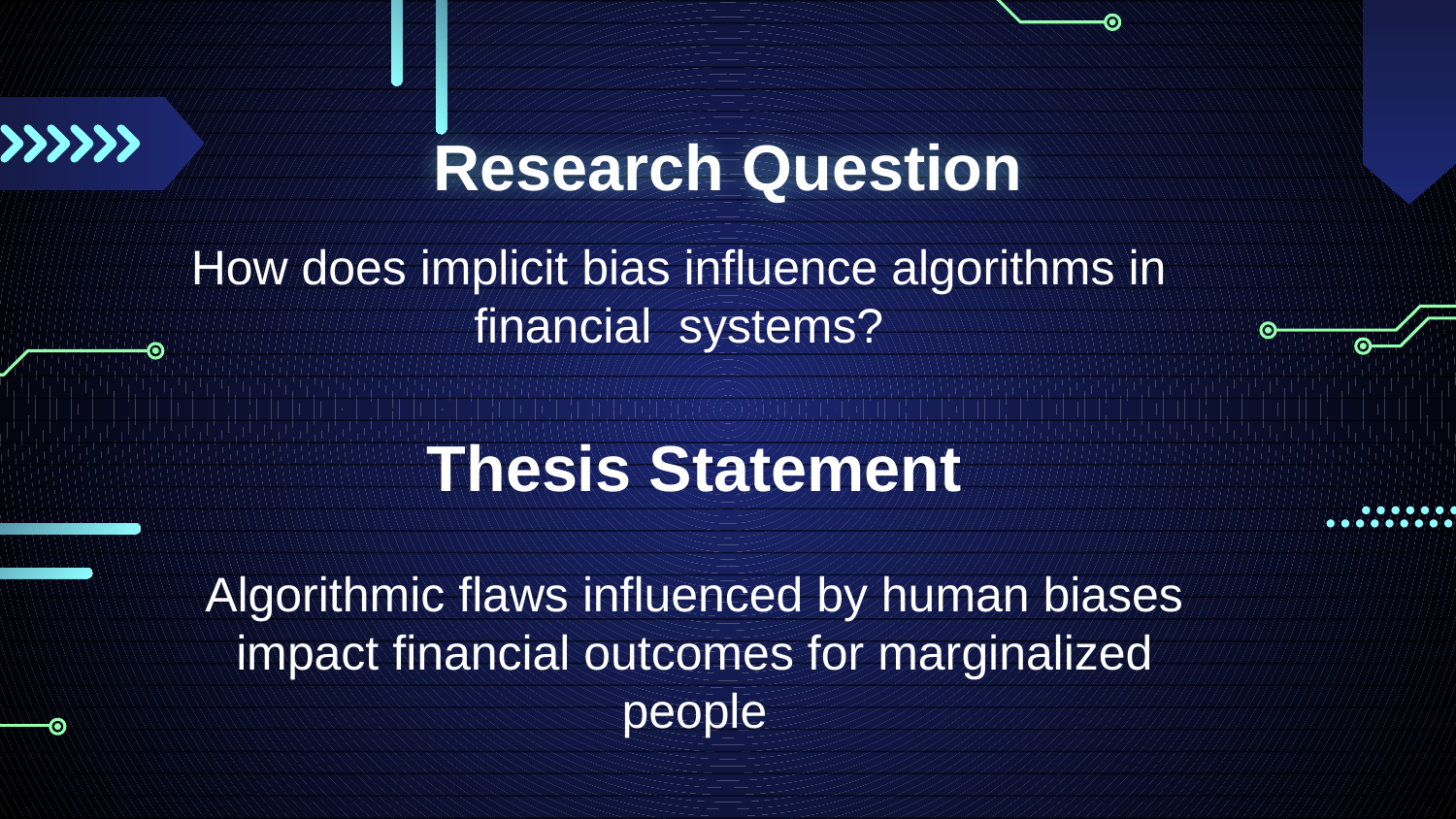

# Research Question
How does implicit bias influence algorithms in financial  systems?
Thesis Statement

Algorithmic flaws influenced by human biases impact financial outcomes for marginalized people